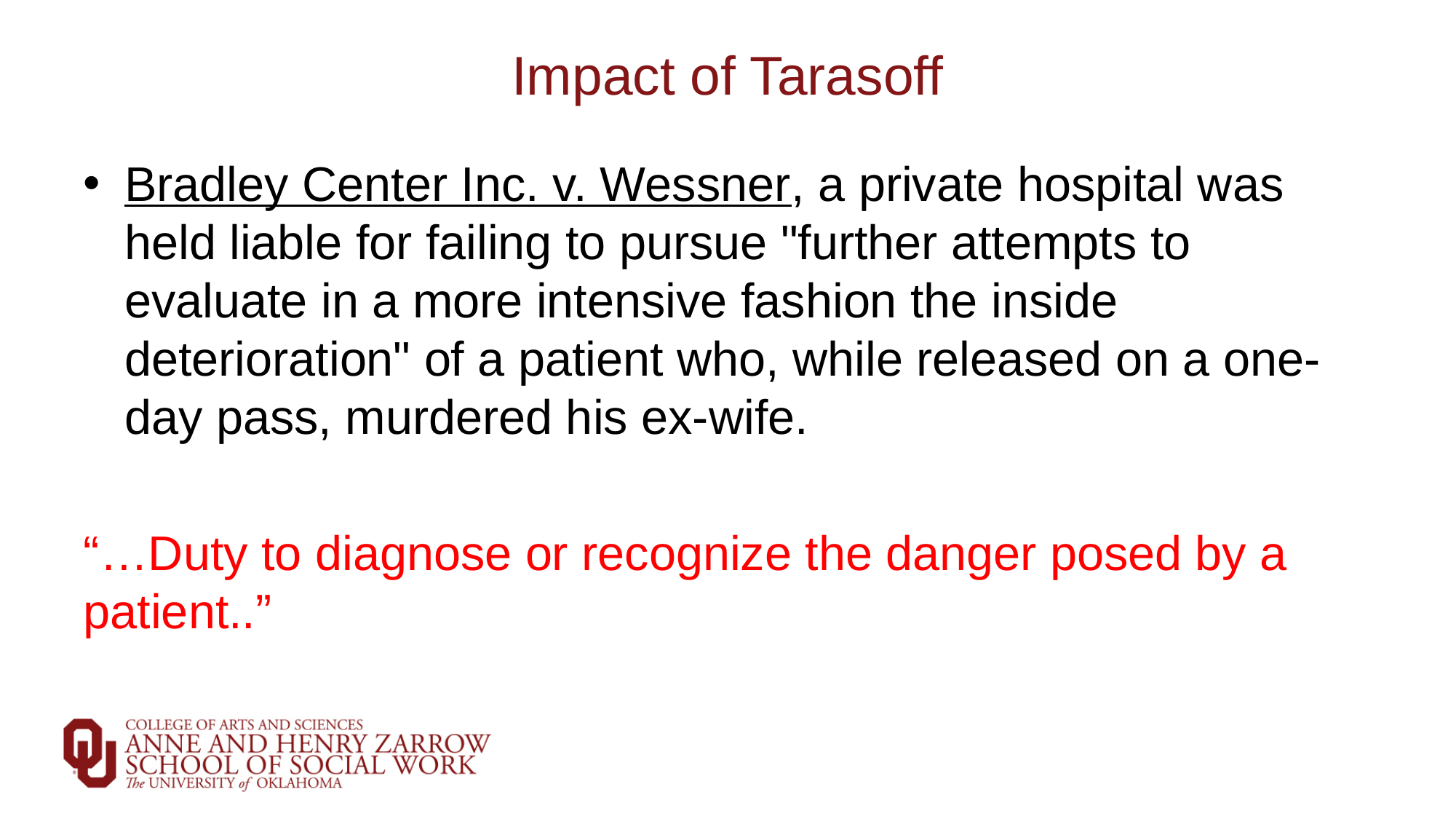

# Impact of Tarasoff
Bradley Center Inc. v. Wessner, a private hospital was held liable for failing to pursue "further attempts to evaluate in a more intensive fashion the inside deterioration" of a patient who, while released on a one-day pass, murdered his ex-wife.

“…Duty to diagnose or recognize the danger posed by a patient..”